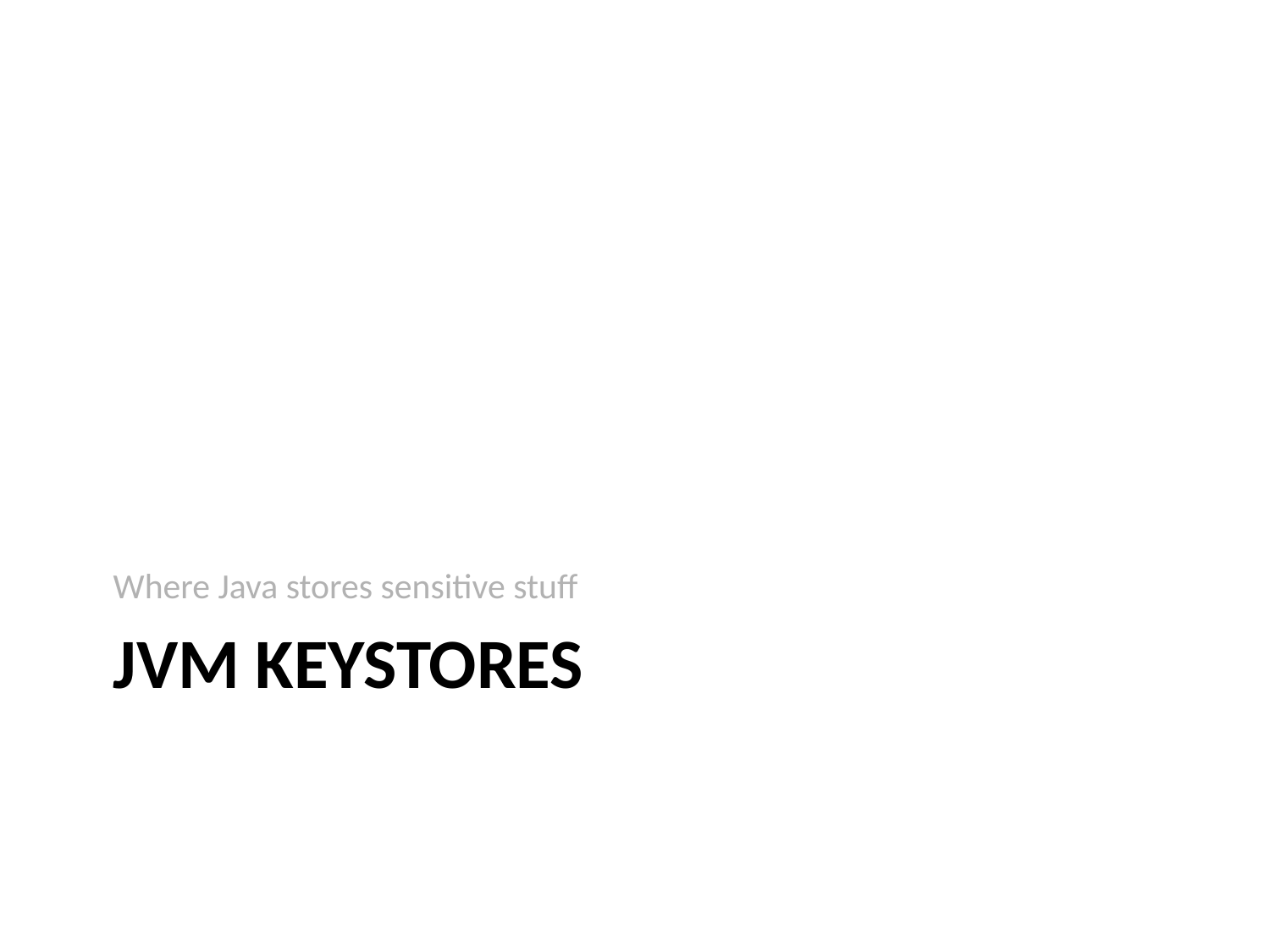

Where Java stores sensitive stuff
# JVM Keystores